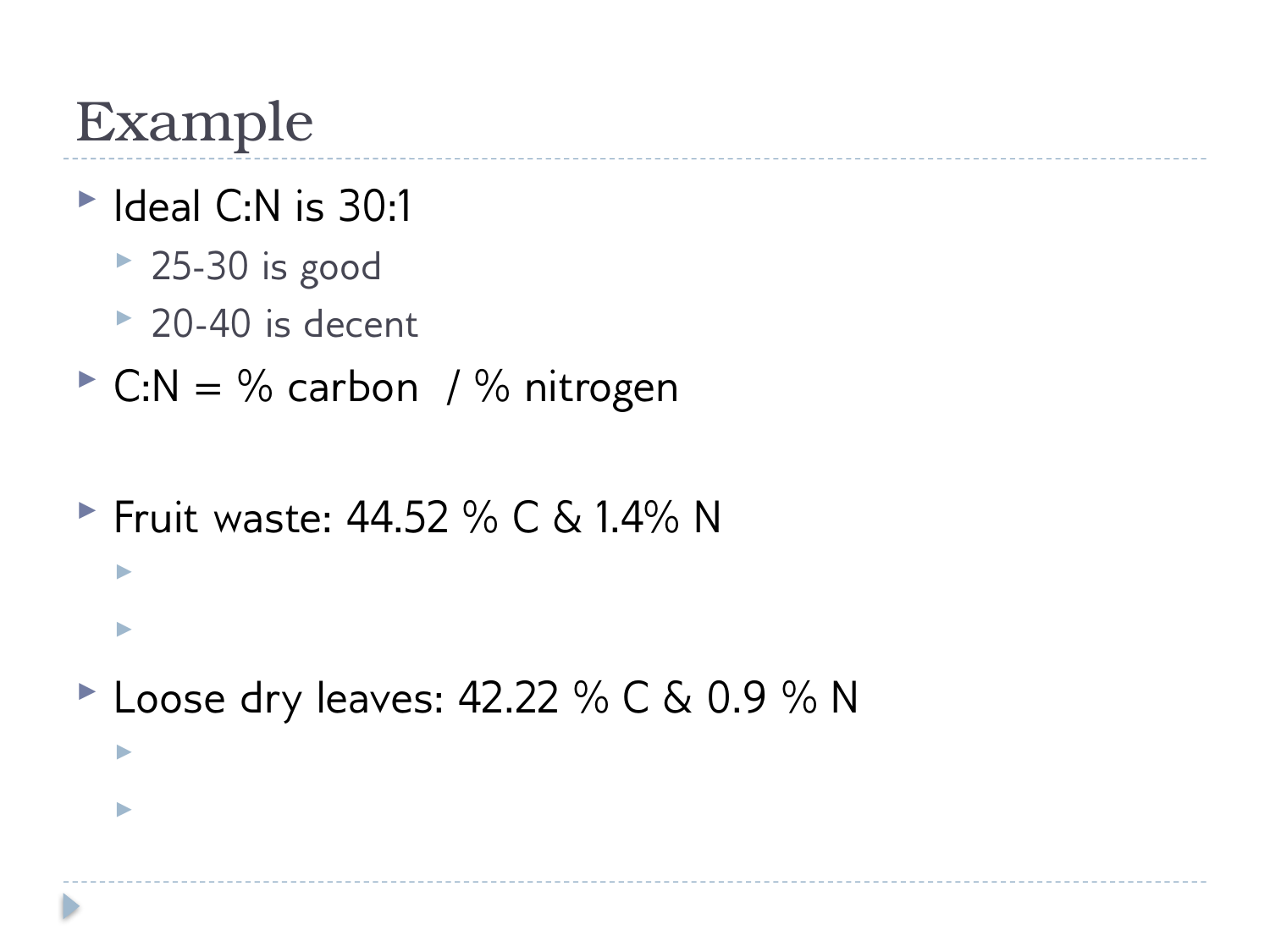

# Example
Ideal C:N is 30:1
25-30 is good
20-40 is decent
C:N = % carbon  / % nitrogen

Fruit waste: 44.52 % C & 1.4% N

Loose dry leaves: 42.22 % C & 0.9 % N